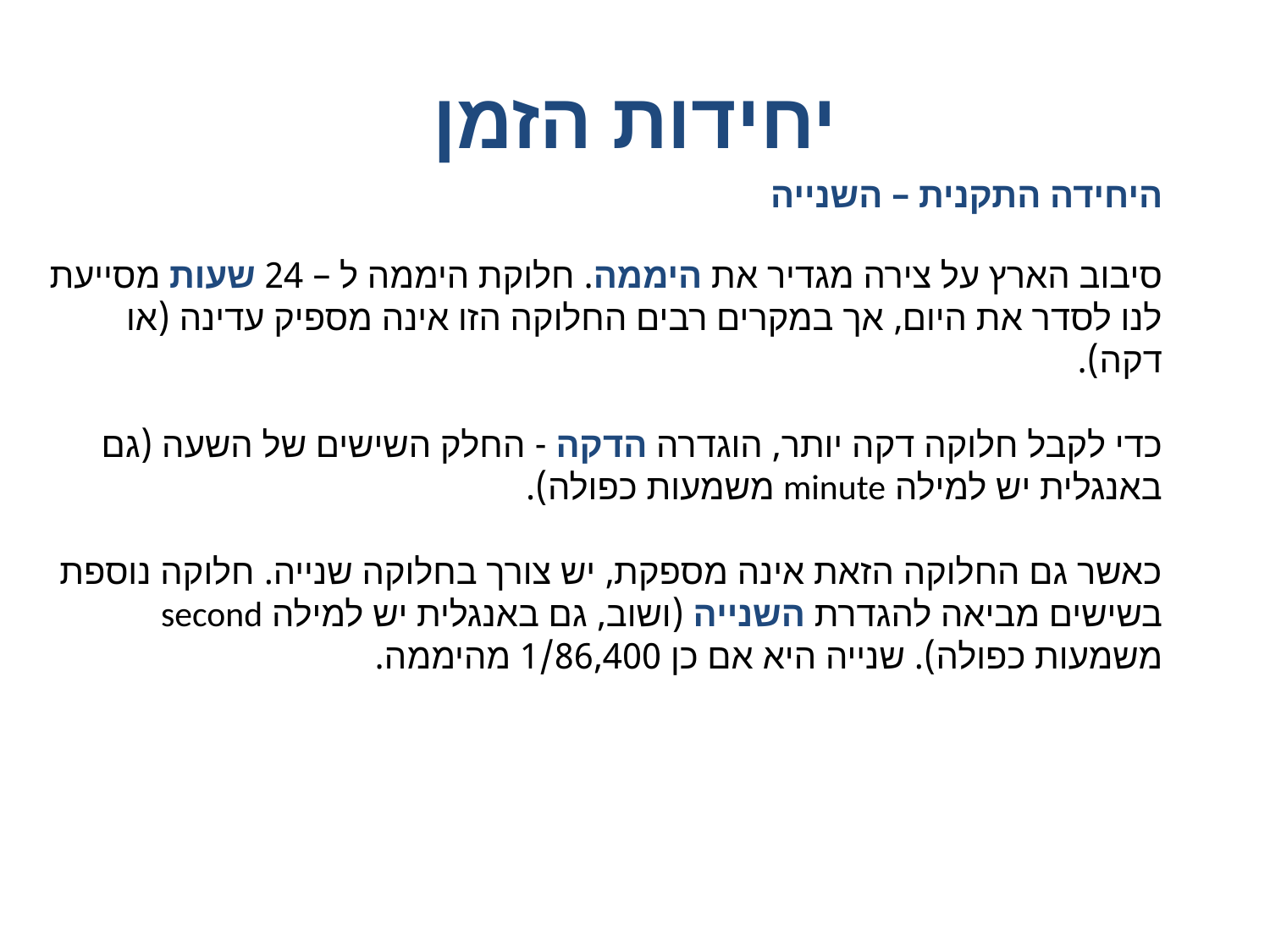

# יחידות הזמן
היחידה התקנית – השנייה

סיבוב הארץ על צירה מגדיר את היממה. חלוקת היממה ל – 24 שעות מסייעת לנו לסדר את היום, אך במקרים רבים החלוקה הזו אינה מספיק עדינה (או דקה).
כדי לקבל חלוקה דקה יותר, הוגדרה הדקה - החלק השישים של השעה (גם באנגלית יש למילה minute משמעות כפולה).
כאשר גם החלוקה הזאת אינה מספקת, יש צורך בחלוקה שנייה. חלוקה נוספת בשישים מביאה להגדרת השנייה (ושוב, גם באנגלית יש למילה second משמעות כפולה). שנייה היא אם כן 1/86,400 מהיממה.